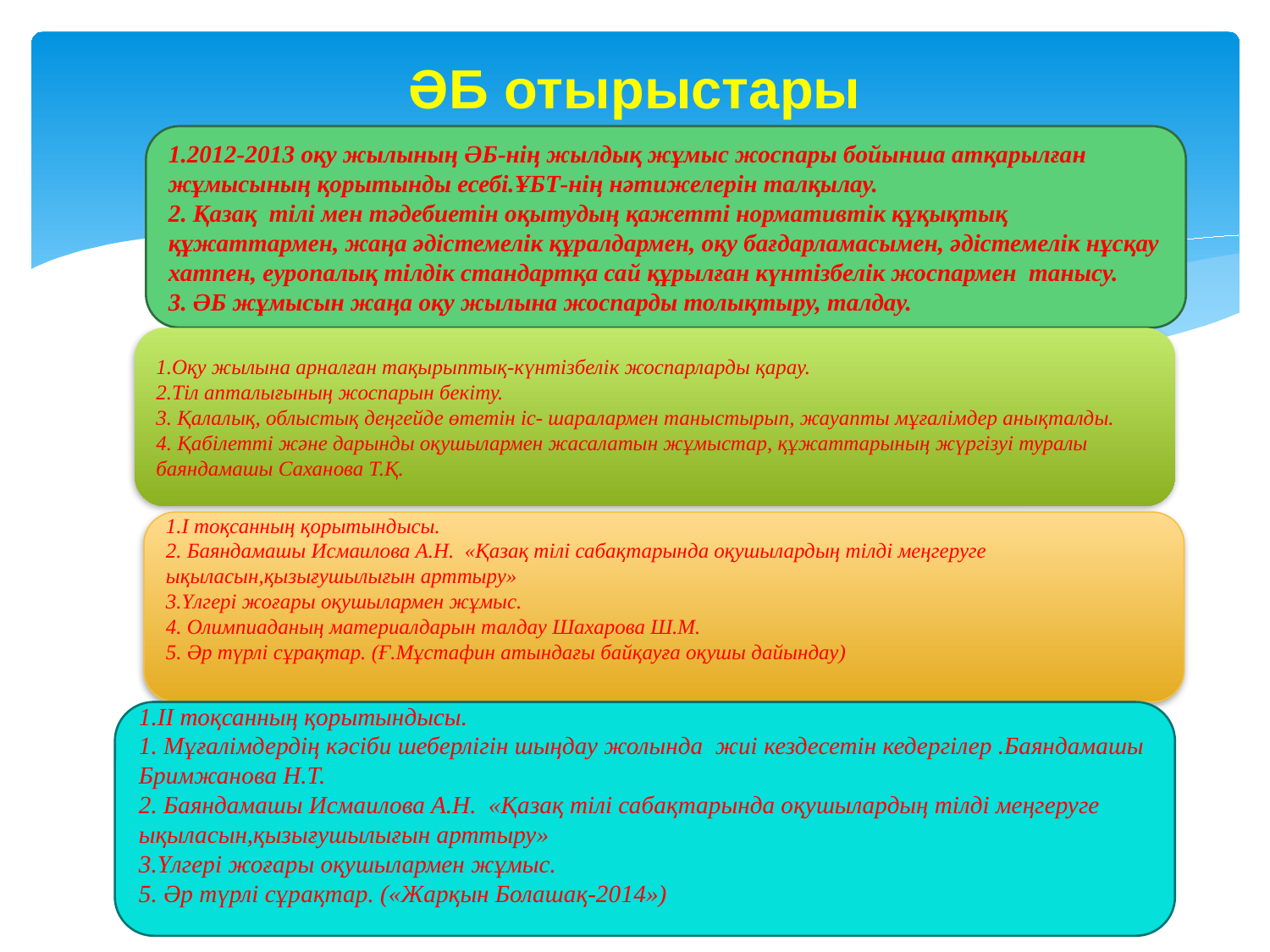

# ӘБ отырыстары

1.2012-2013 оқу жылының ӘБ-нің жылдық жұмыс жоспары бойынша атқарылған жұмысының қорытынды есебі.ҰБТ-нің нәтижелерін талқылау.
2. Қазақ  тілі мен тәдебиетін оқытудың қажетті нормативтік құқықтық құжаттармен, жаңа әдістемелік құралдармен, оқу бағдарламасымен, әдістемелік нұсқау хатпен, еуропалық тілдік стандартқа сай құрылған күнтізбелік жоспармен  танысу.
3. ӘБ жұмысын жаңа оқу жылына жоспарды толықтыру, талдау.
1.Оқу жылына арналған тақырыптық-күнтізбелік жоспарларды қарау.
2.Тіл апталығының жоспарын бекіту.
3. Қалалық, облыстық деңгейде өтетін іс- шаралармен таныстырып, жауапты мұғалімдер анықталды.
4. Қабілетті және дарынды оқушылармен жасалатын жұмыстар, құжаттарының жүргізуі туралы баяндамашы Саханова Т.Қ.
1.І тоқсанның қорытындысы.
2. Баяндамашы Исмаилова А.Н.  «Қазақ тілі сабақтарында оқушылардың тілді меңгеруге ықыласын,қызығушылығын арттыру»
3.Үлгері жоғары оқушылармен жұмыс.
4. Олимпиаданың материалдарын талдау Шахарова Ш.М.
5. Әр түрлі сұрақтар. (Ғ.Мұстафин атындағы байқауға оқушы дайындау)

1.ІІ тоқсанның қорытындысы.
1. Мұғалімдердің кәсіби шеберлігін шыңдау жолында  жиі кездесетін кедергілер .Баяндамашы Бримжанова Н.Т.
2. Баяндамашы Исмаилова А.Н.  «Қазақ тілі сабақтарында оқушылардың тілді меңгеруге ықыласын,қызығушылығын арттыру»
3.Үлгері жоғары оқушылармен жұмыс.
5. Әр түрлі сұрақтар. («Жарқын Болашақ-2014»)